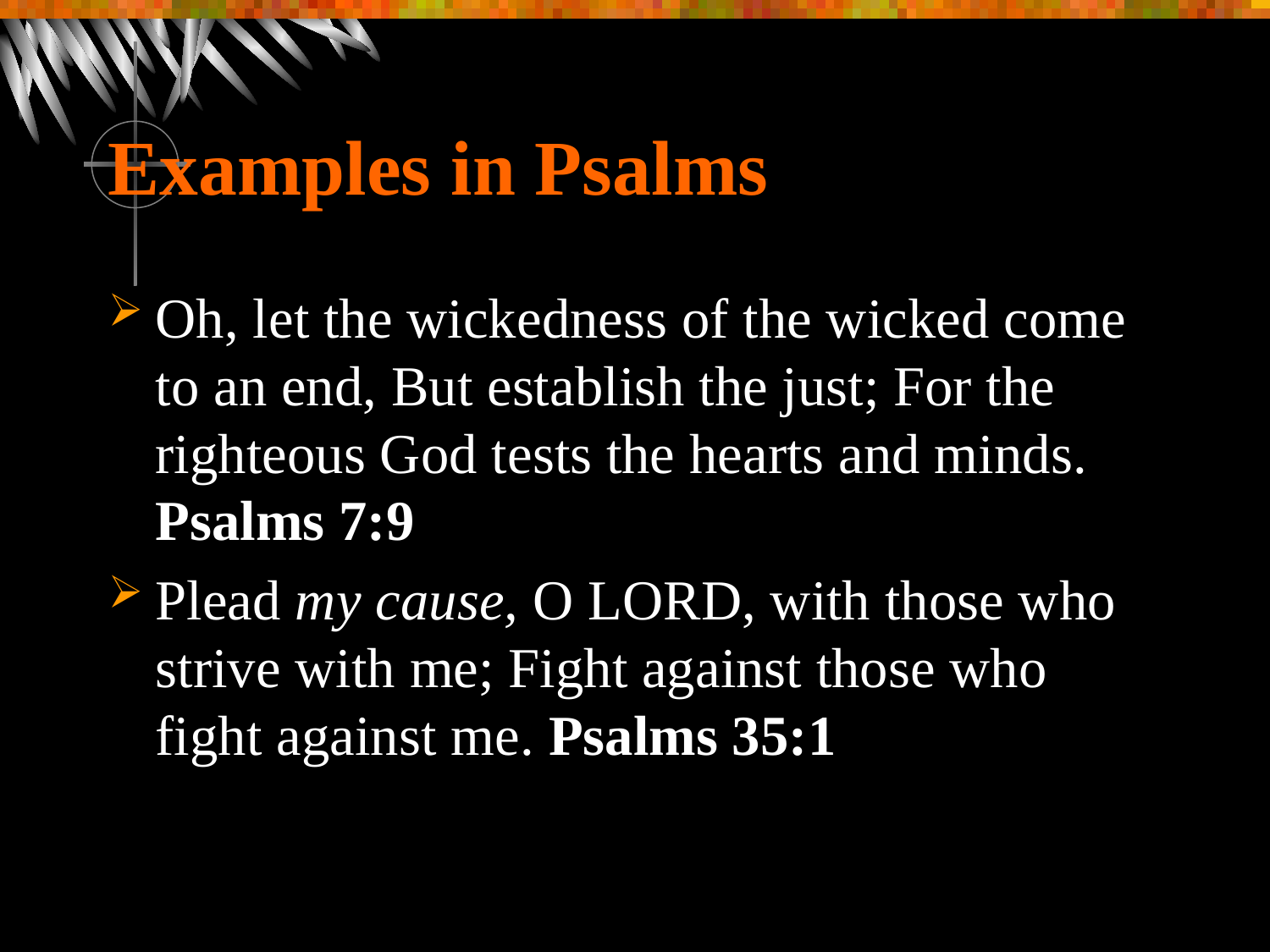

# Examples in Psalms
Oh, let the wickedness of the wicked come to an end, But establish the just; For the righteous God tests the hearts and minds. Psalms 7:9
Plead my cause, O Lord, with those who strive with me; Fight against those who fight against me. Psalms 35:1